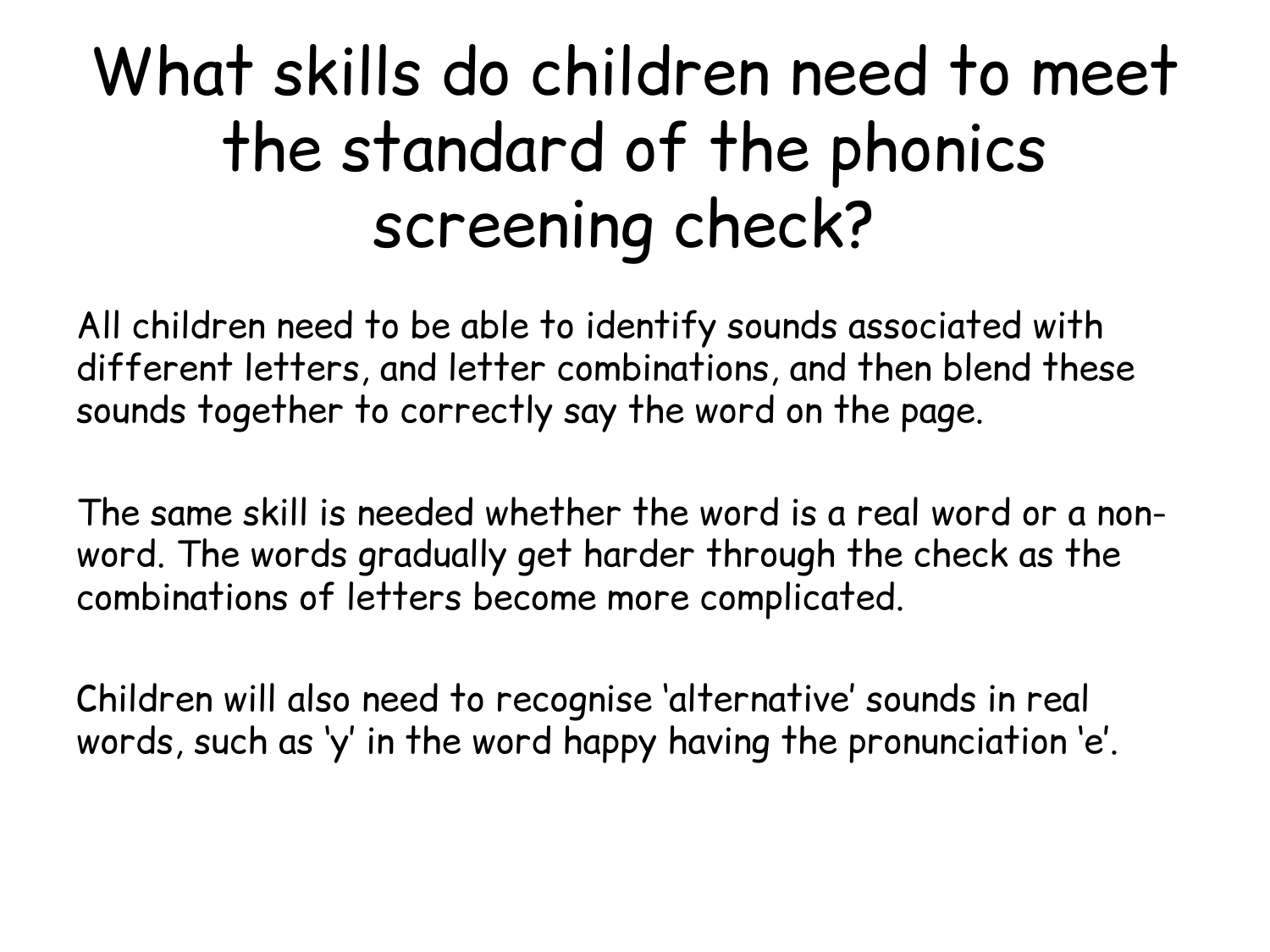

# What skills do children need to meet the standard of the phonics screening check?
All children need to be able to identify sounds associated with different letters, and letter combinations, and then blend these sounds together to correctly say the word on the page.

The same skill is needed whether the word is a real word or a non-word. The words gradually get harder through the check as the combinations of letters become more complicated.

Children will also need to recognise ‘alternative’ sounds in real words, such as ‘y’ in the word happy having the pronunciation ‘e’.